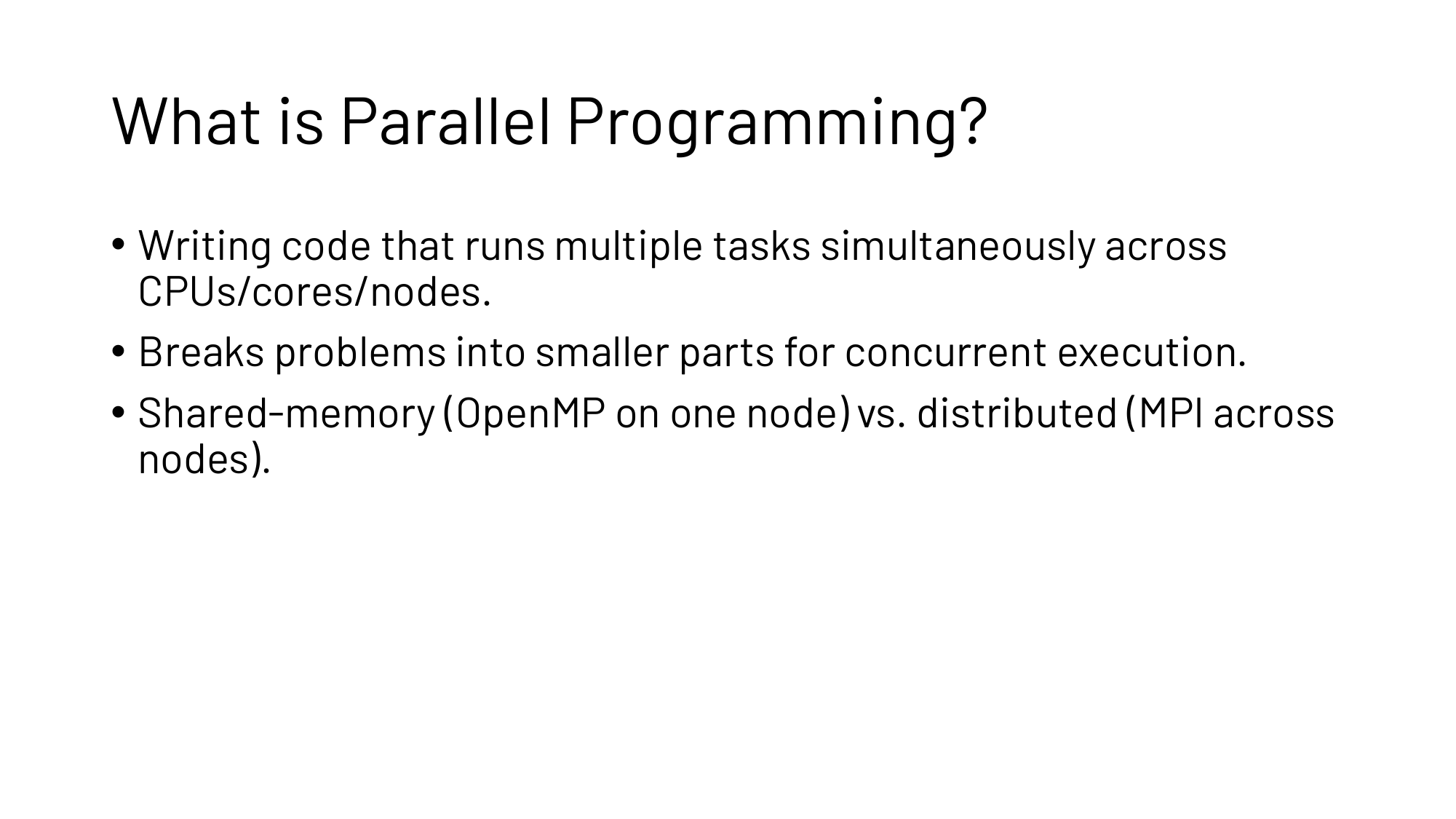

# What is Parallel Programming?
Writing code that runs multiple tasks simultaneously across CPUs/cores/nodes.
Breaks problems into smaller parts for concurrent execution.
Shared-memory (OpenMP on one node) vs. distributed (MPI across nodes).